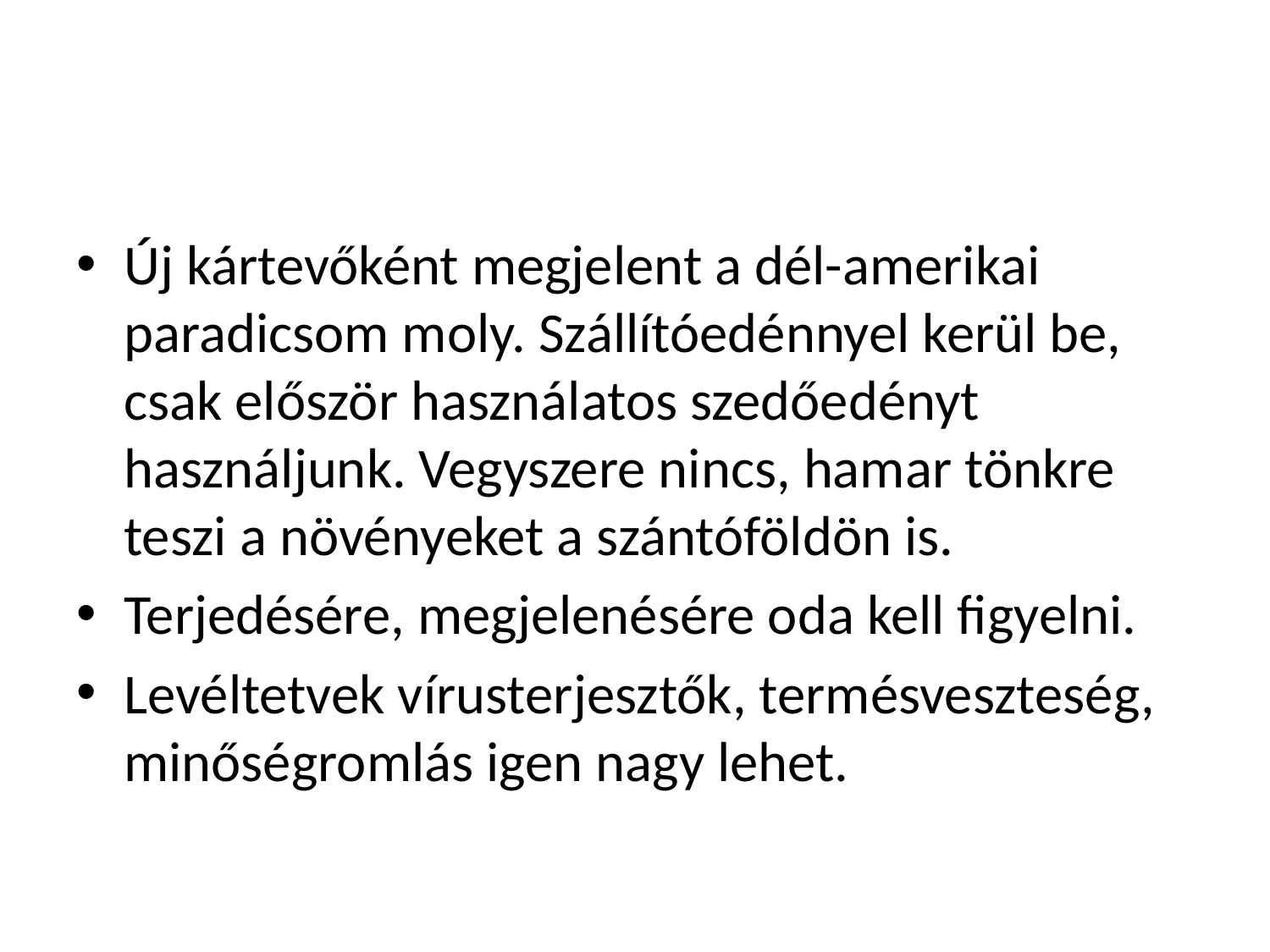

#
Új kártevőként megjelent a dél-amerikai paradicsom moly. Szállítóedénnyel kerül be, csak először használatos szedőedényt használjunk. Vegyszere nincs, hamar tönkre teszi a növényeket a szántóföldön is.
Terjedésére, megjelenésére oda kell figyelni.
Levéltetvek vírusterjesztők, termésveszteség, minőségromlás igen nagy lehet.